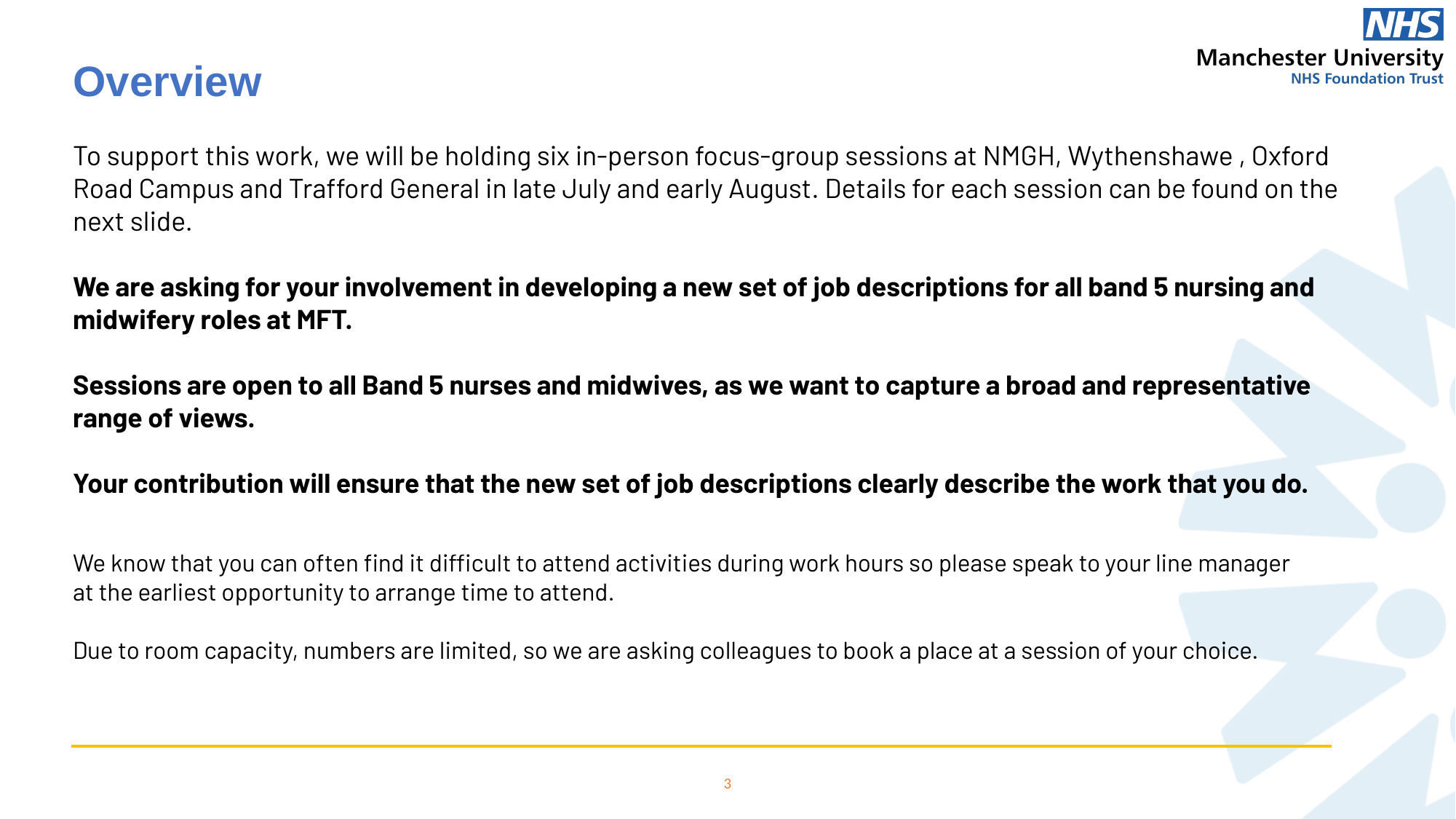

# Overview
To support this work, we will be holding six in-person focus-group sessions at NMGH, Wythenshawe , Oxford Road Campus and Trafford General in late July and early August. Details for each session can be found on the next slide.

We are asking for your involvement in developing a new set of job descriptions for all band 5 nursing and midwifery roles at MFT.

Sessions are open to all Band 5 nurses and midwives, as we want to capture a broad and representative range of views.

Your contribution will ensure that the new set of job descriptions clearly describe the work that you do.

We know that you can often find it difficult to attend activities during work hours so please speak to your line manager at the earliest opportunity to arrange time to attend.

Due to room capacity, numbers are limited, so we are asking colleagues to book a place at a session of your choice.